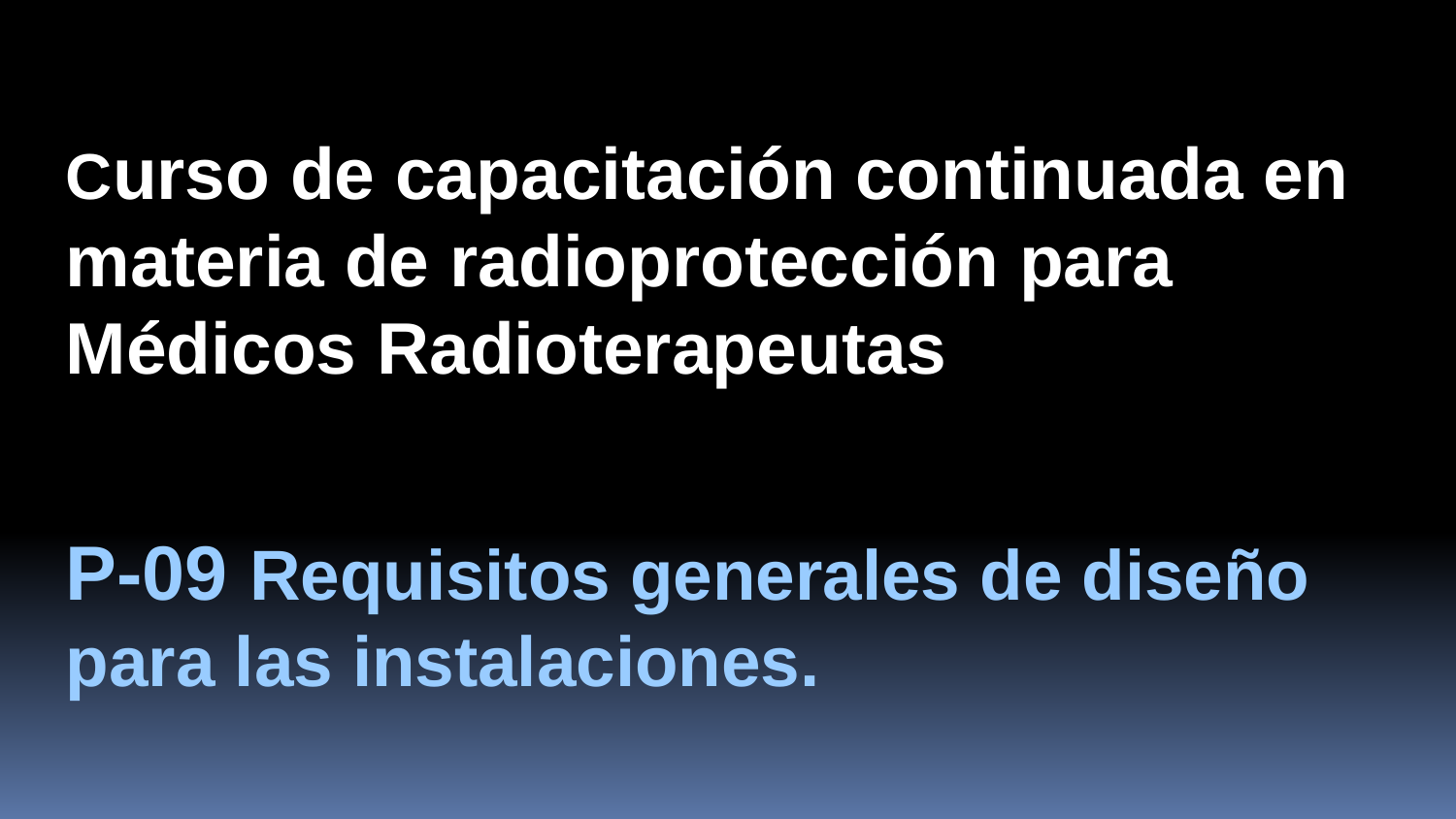

Curso de capacitación continuada en materia de radioprotección para Médicos Radioterapeutas

P-09 Requisitos generales de diseño para las instalaciones.